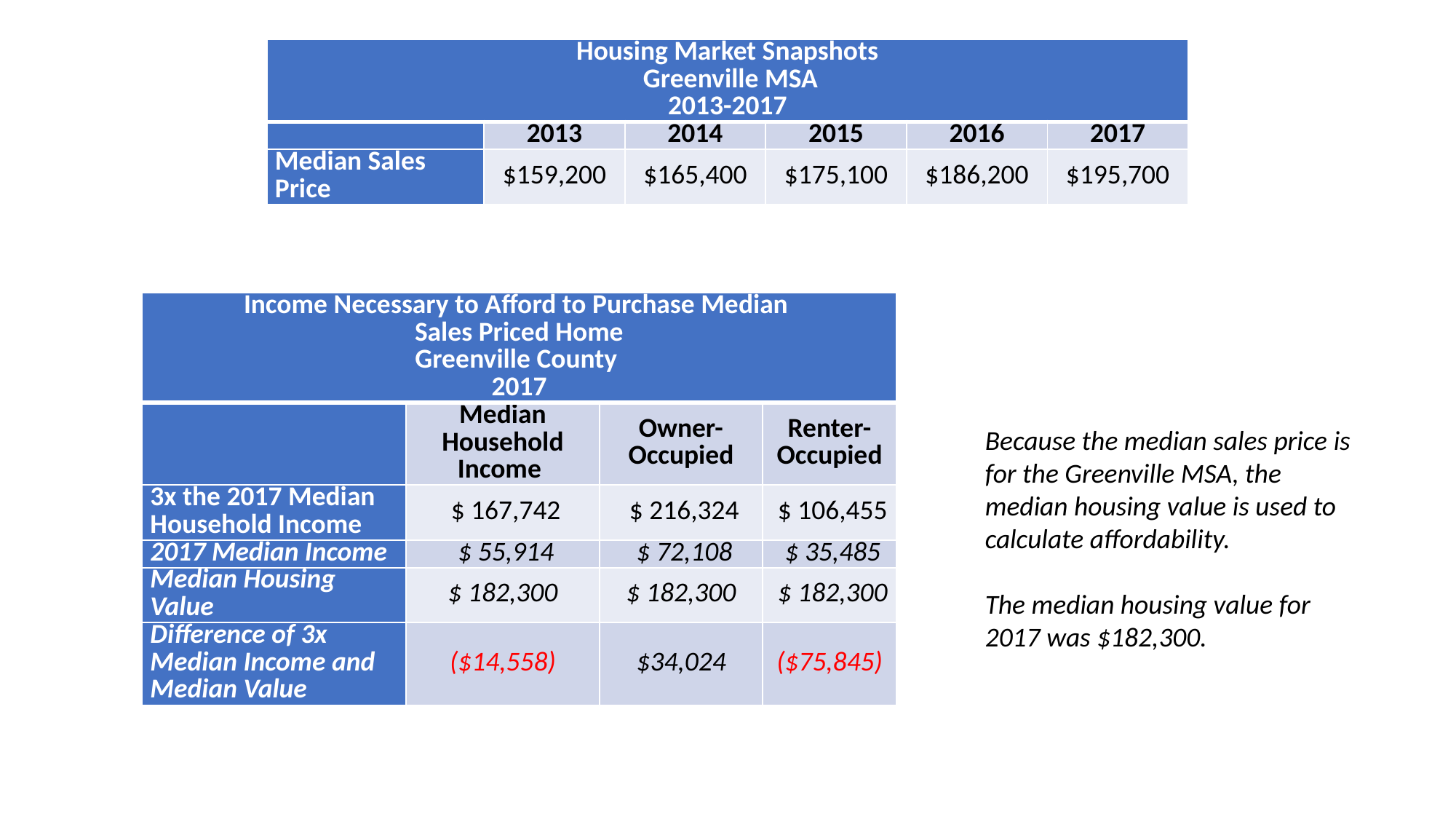

| Housing Market Snapshots Greenville MSA 2013-2017 |  |  |  |  |  |
| --- | --- | --- | --- | --- | --- |
|  | 2013 | 2014 | 2015 | 2016 | 2017 |
| Median Sales Price | $159,200 | $165,400 | $175,100 | $186,200 | $195,700 |
| Income Necessary to Afford to Purchase Median Sales Priced Home Greenville County 2017 |  |  |  |
| --- | --- | --- | --- |
|  | Median Household Income | Owner-Occupied | Renter-Occupied |
| 3x the 2017 Median Household Income | $ 167,742 | $ 216,324 | $ 106,455 |
| 2017 Median Income | $ 55,914 | $ 72,108 | $ 35,485 |
| Median Housing Value | $ 182,300 | $ 182,300 | $ 182,300 |
| Difference of 3x Median Income and Median Value | ($14,558) | $34,024 | ($75,845) |
Because the median sales price is for the Greenville MSA, the median housing value is used to calculate affordability.

The median housing value for 2017 was $182,300.